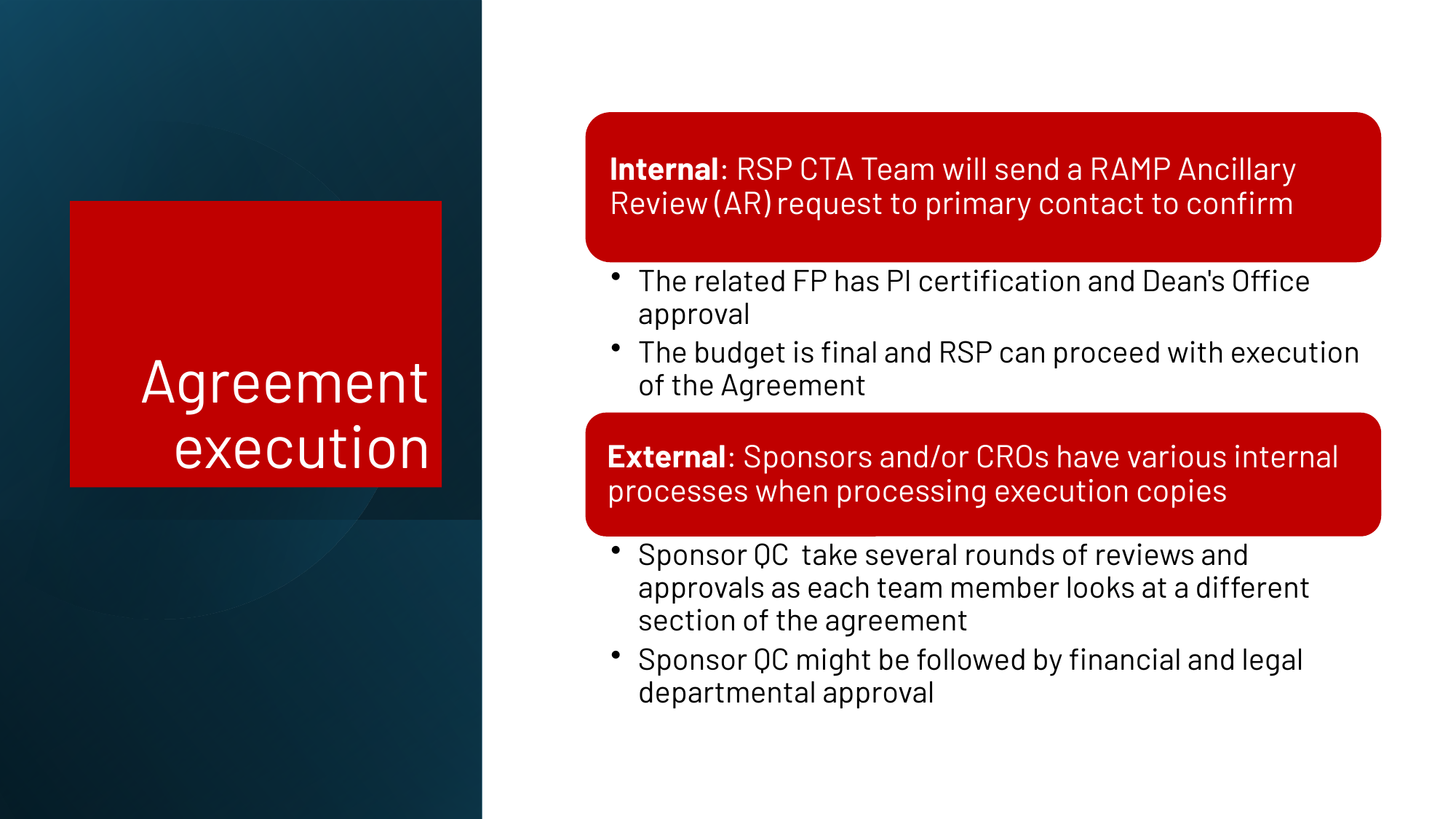

Internal: RSP CTA Team will send a RAMP Ancillary Review (AR) request to primary contact to confirm
The related FP has PI certification and Dean's Office approval
The budget is final and RSP can proceed with execution of the Agreement
External: Sponsors and/or CROs have various internal processes when processing execution copies
Sponsor QC  take several rounds of reviews and approvals as each team member looks at a different section of the agreement
Sponsor QC might be followed by financial and legal departmental approval

# Agreement execution